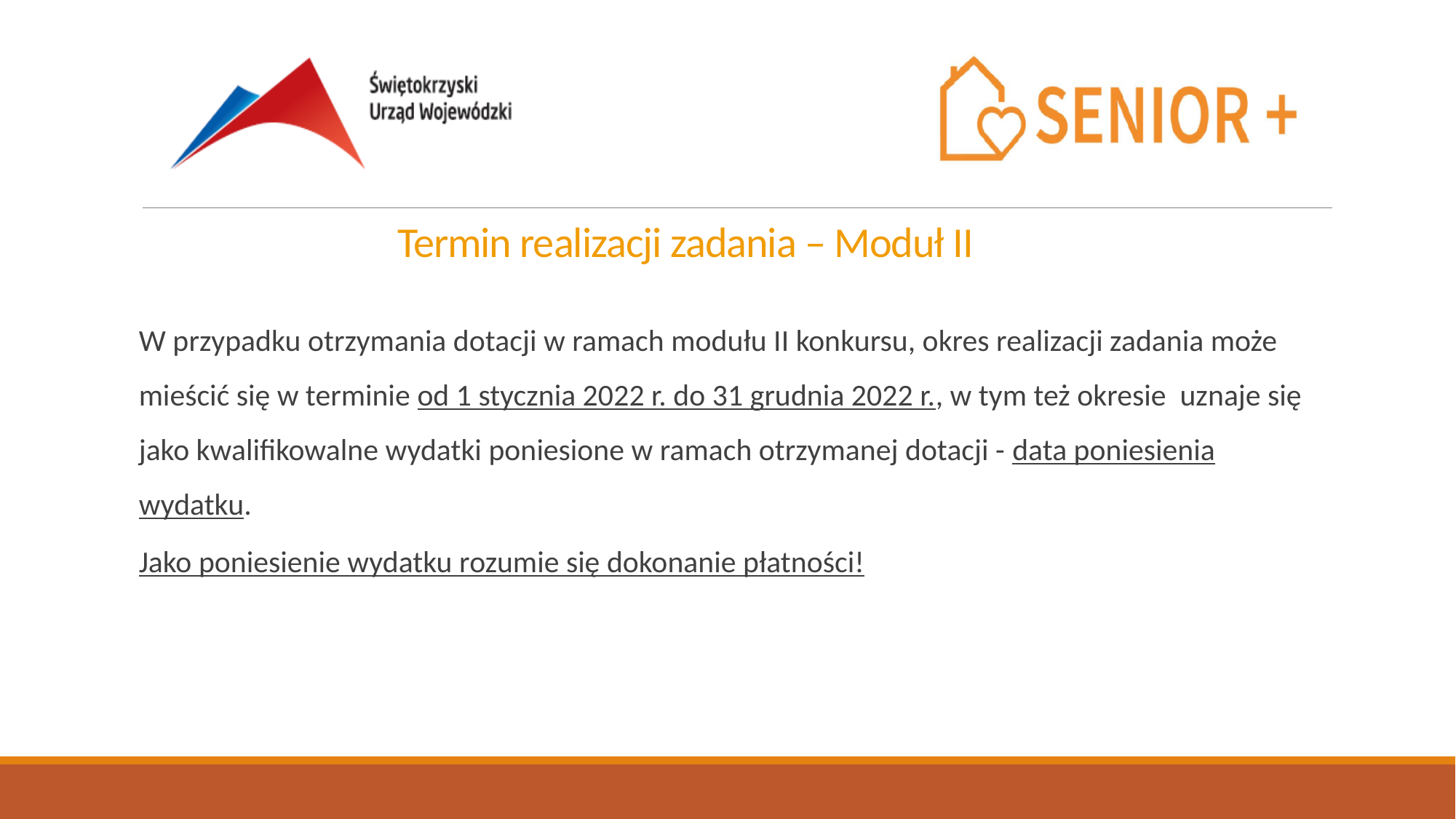

# Termin realizacji zadania – Moduł II
W przypadku otrzymania dotacji w ramach modułu II konkursu, okres realizacji zadania może mieścić się w terminie od 1 stycznia 2022 r. do 31 grudnia 2022 r., w tym też okresie  uznaje się jako kwalifikowalne wydatki poniesione w ramach otrzymanej dotacji - data poniesienia wydatku.
Jako poniesienie wydatku rozumie się dokonanie płatności!